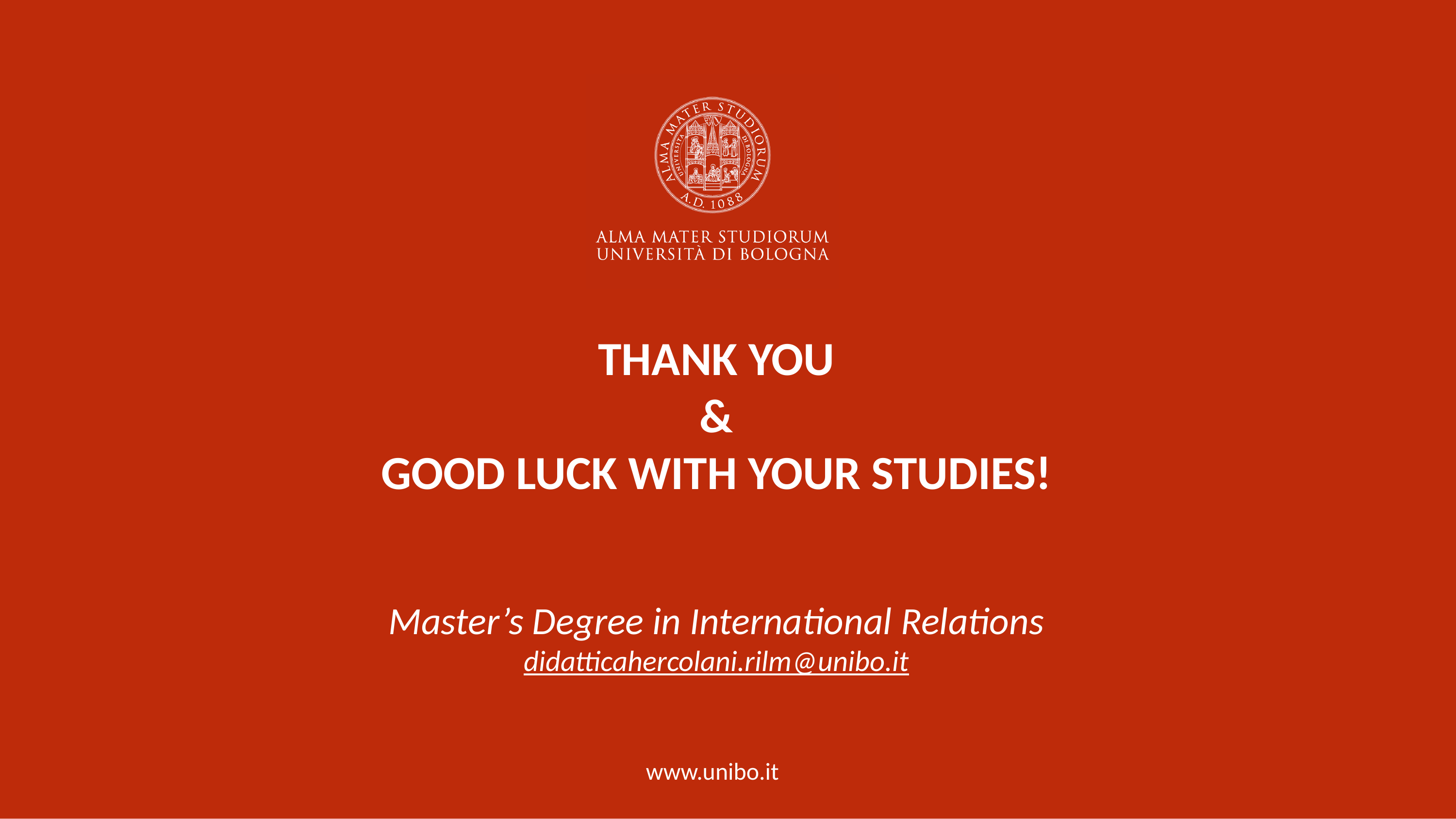

THANK YOU
&
GOOD LUCK WITH YOUR STUDIES!

Master’s Degree in International Relations
didatticahercolani.rilm@unibo.it